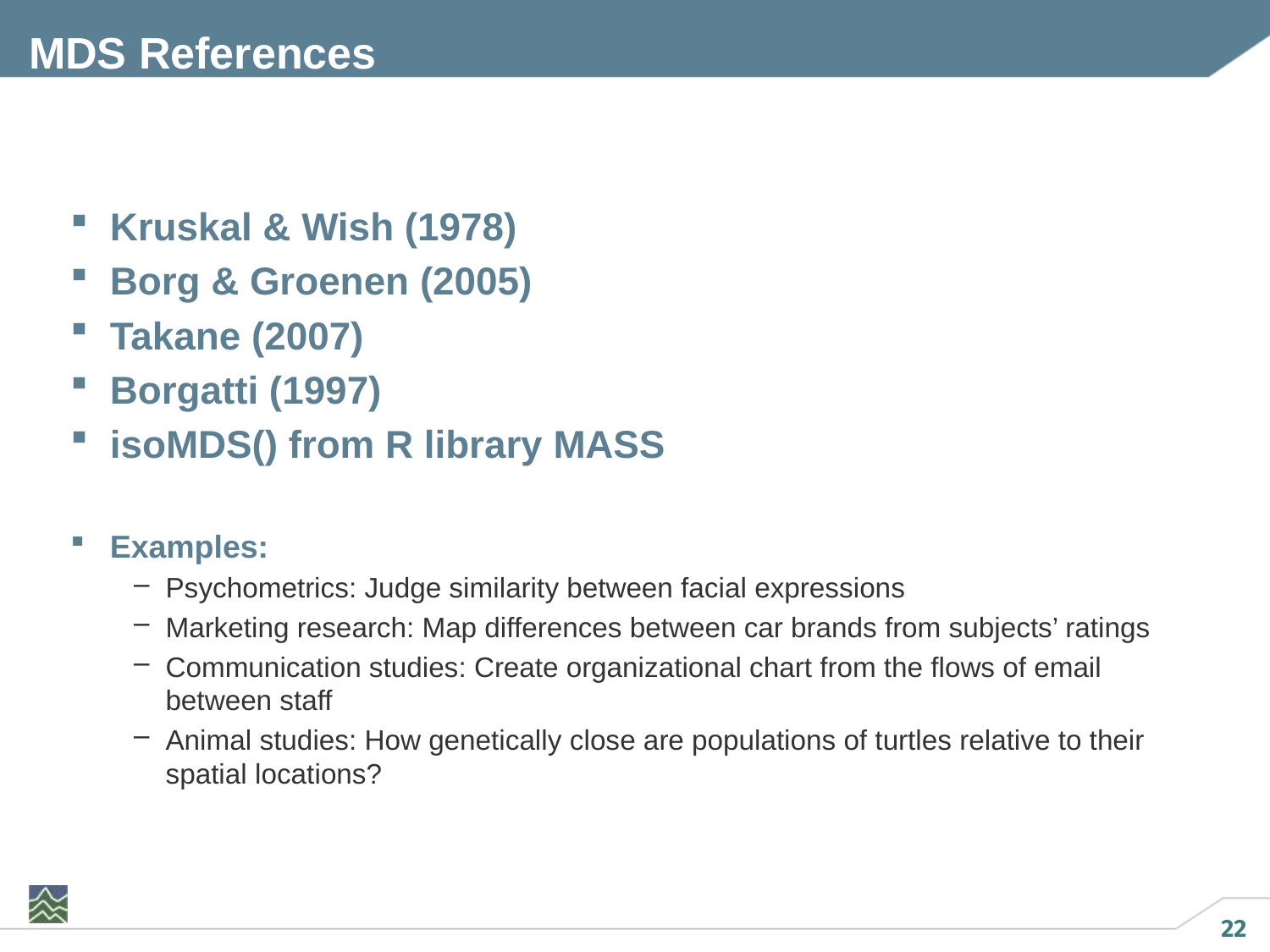

# MDS References
Kruskal & Wish (1978)
Borg & Groenen (2005)
Takane (2007)
Borgatti (1997)
isoMDS() from R library MASS

Examples:
Psychometrics: Judge similarity between facial expressions
Marketing research: Map differences between car brands from subjects’ ratings
Communication studies: Create organizational chart from the flows of email between staff
Animal studies: How genetically close are populations of turtles relative to their spatial locations?